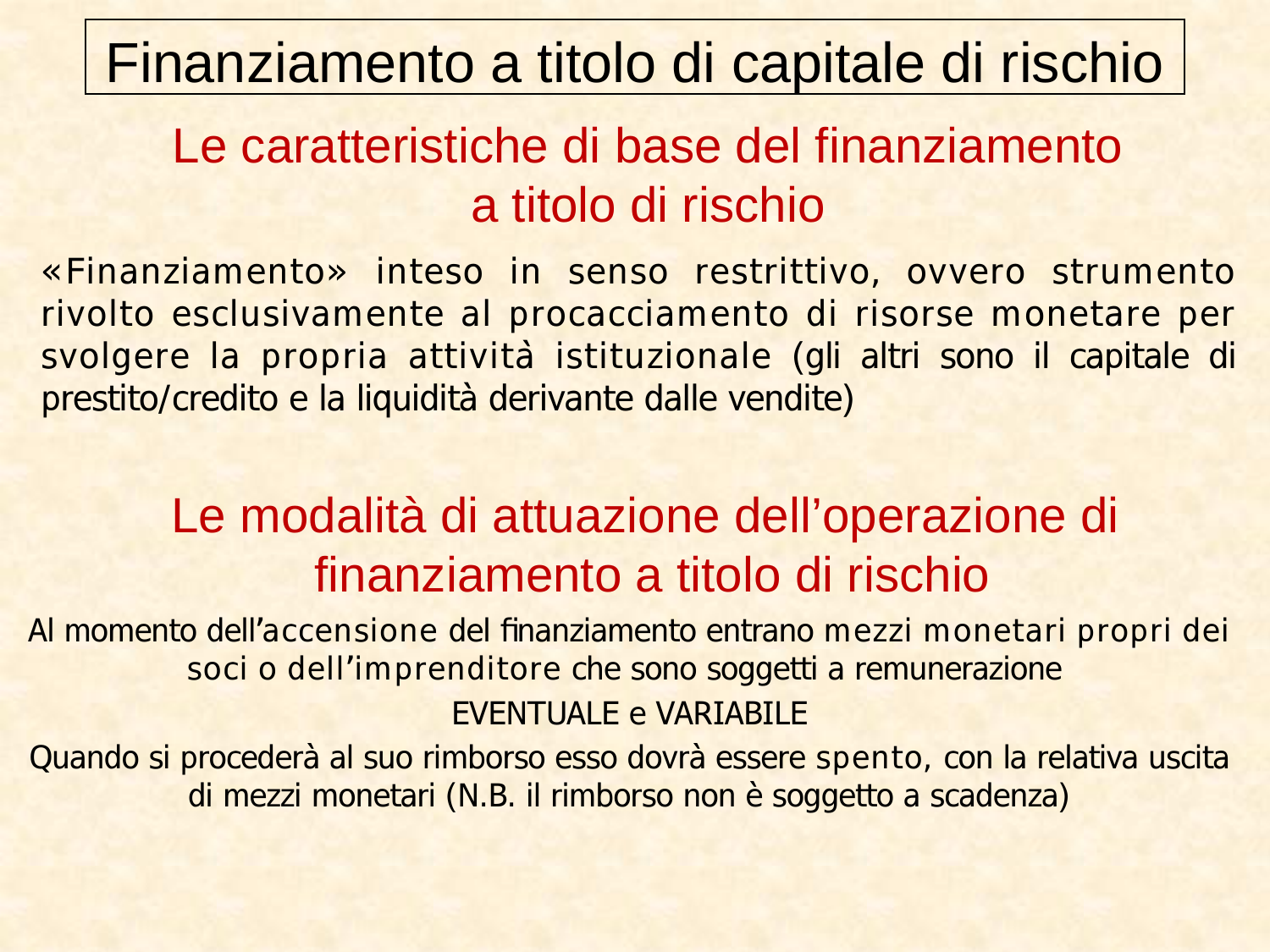

Finanziamento a titolo di capitale di rischio
Le caratteristiche di base del finanziamento
a titolo di rischio
«Finanziamento» inteso in senso restrittivo, ovvero strumento rivolto esclusivamente al procacciamento di risorse monetare per svolgere la propria attività istituzionale (gli altri sono il capitale di prestito/credito e la liquidità derivante dalle vendite)
Le modalità di attuazione dell’operazione di  finanziamento a titolo di rischio
Al momento dell’accensione del finanziamento entrano mezzi monetari propri dei soci o dell’imprenditore che sono soggetti a remunerazione
EVENTUALE e VARIABILE
Quando si procederà al suo rimborso esso dovrà essere spento, con la relativa uscita di mezzi monetari (N.B. il rimborso non è soggetto a scadenza)